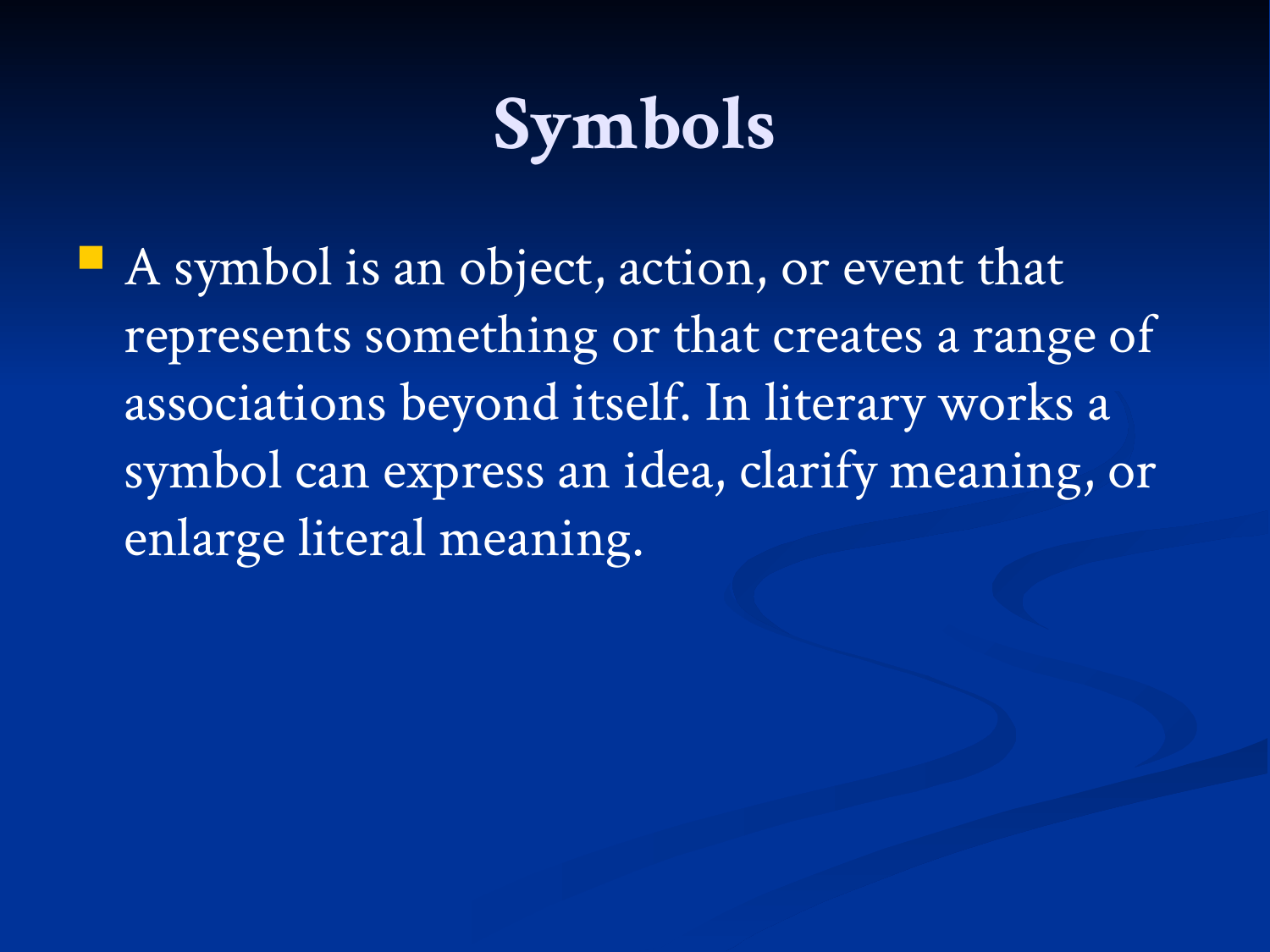

# Symbols
A symbol is an object, action, or event that represents something or that creates a range of associations beyond itself. In literary works a symbol can express an idea, clarify meaning, or enlarge literal meaning.